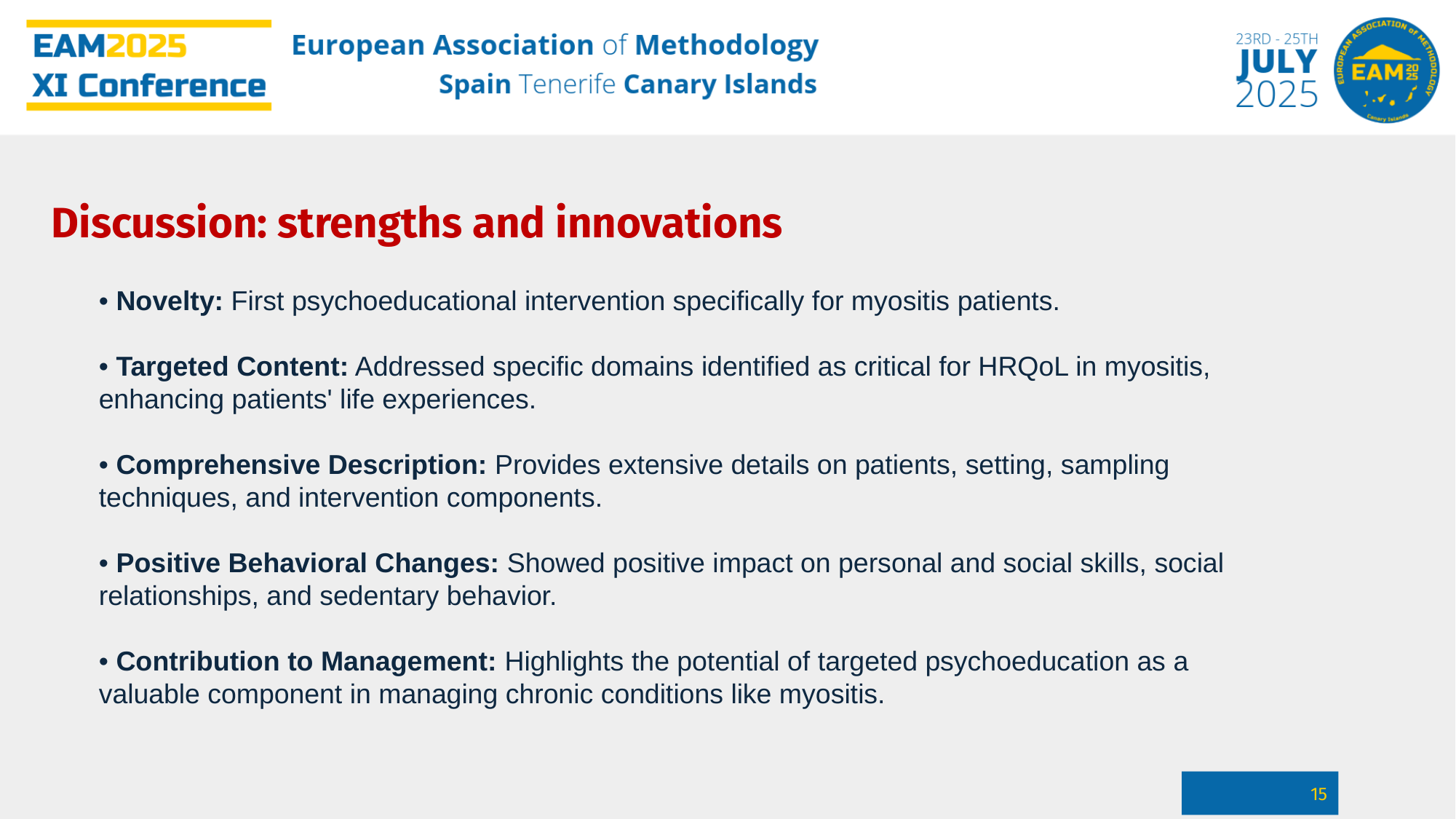

Discussion: strengths and innovations
• Novelty: First psychoeducational intervention specifically for myositis patients.

• Targeted Content: Addressed specific domains identified as critical for HRQoL in myositis, enhancing patients' life experiences.

• Comprehensive Description: Provides extensive details on patients, setting, sampling techniques, and intervention components.

• Positive Behavioral Changes: Showed positive impact on personal and social skills, social relationships, and sedentary behavior.

• Contribution to Management: Highlights the potential of targeted psychoeducation as a valuable component in managing chronic conditions like myositis.
15